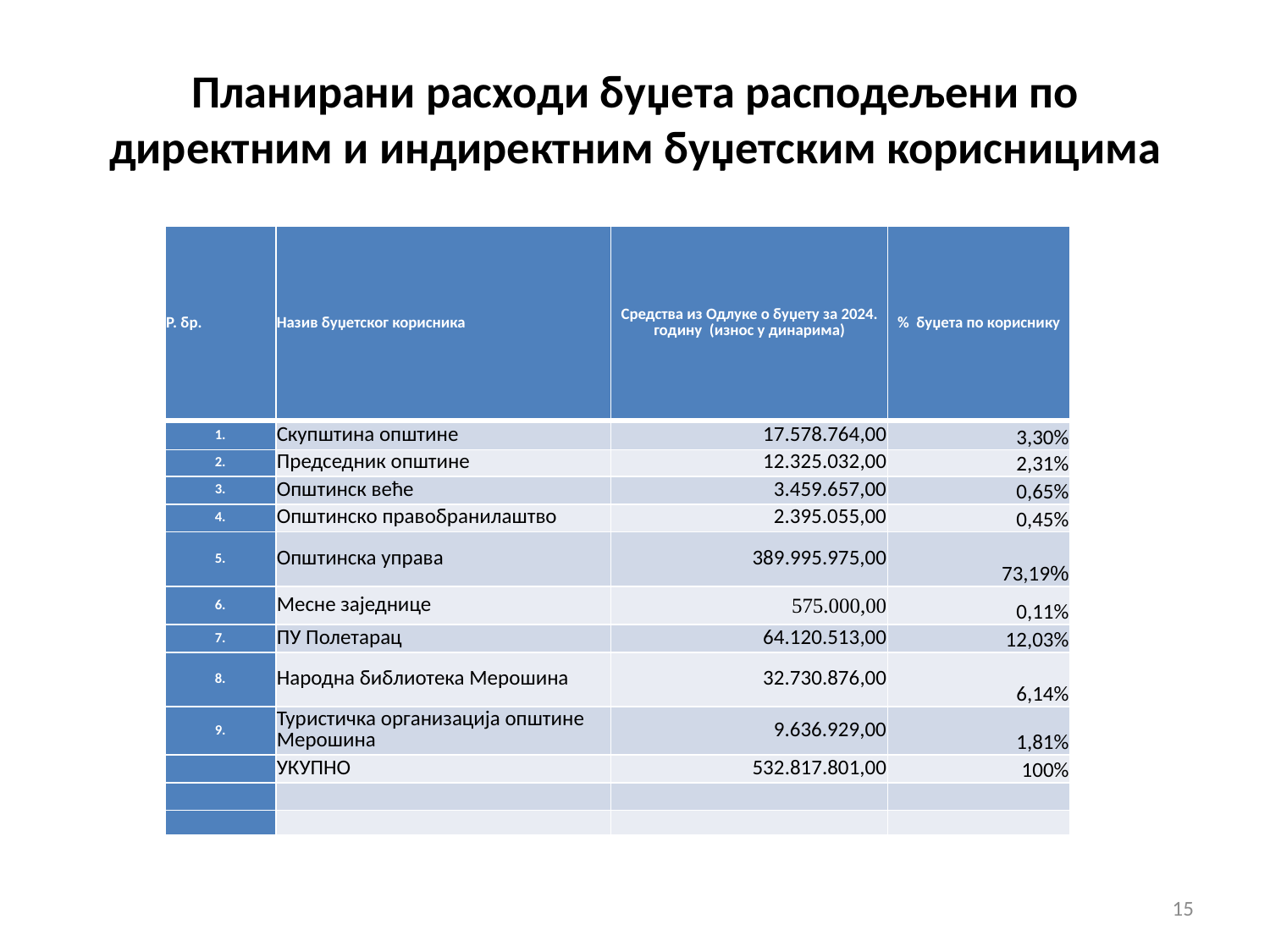

# Планирани расходи буџета расподељени по директним и индиректним буџетским корисницима
| Р. бр. | Назив буџетског корисника | Средства из Одлуке о буџету за 2024. годину (износ у динарима) | % буџета по кориснику |
| --- | --- | --- | --- |
| 1. | Скупштина општине | 17.578.764,00 | 3,30% |
| 2. | Председник општине | 12.325.032,00 | 2,31% |
| 3. | Општинск веће | 3.459.657,00 | 0,65% |
| 4. | Општинско правобранилаштво | 2.395.055,00 | 0,45% |
| 5. | Општинска управа | 389.995.975,00 | 73,19% |
| 6. | Месне заједнице | 575.000,00 | 0,11% |
| 7. | ПУ Полетарац | 64.120.513,00 | 12,03% |
| 8. | Народна библиотека Мерошина | 32.730.876,00 | 6,14% |
| 9. | Туристичка организација општине Мерошина | 9.636.929,00 | 1,81% |
|  | УКУПНО | 532.817.801,00 | 100% |
|  |  |  |  |
|  |  |  |  |
15